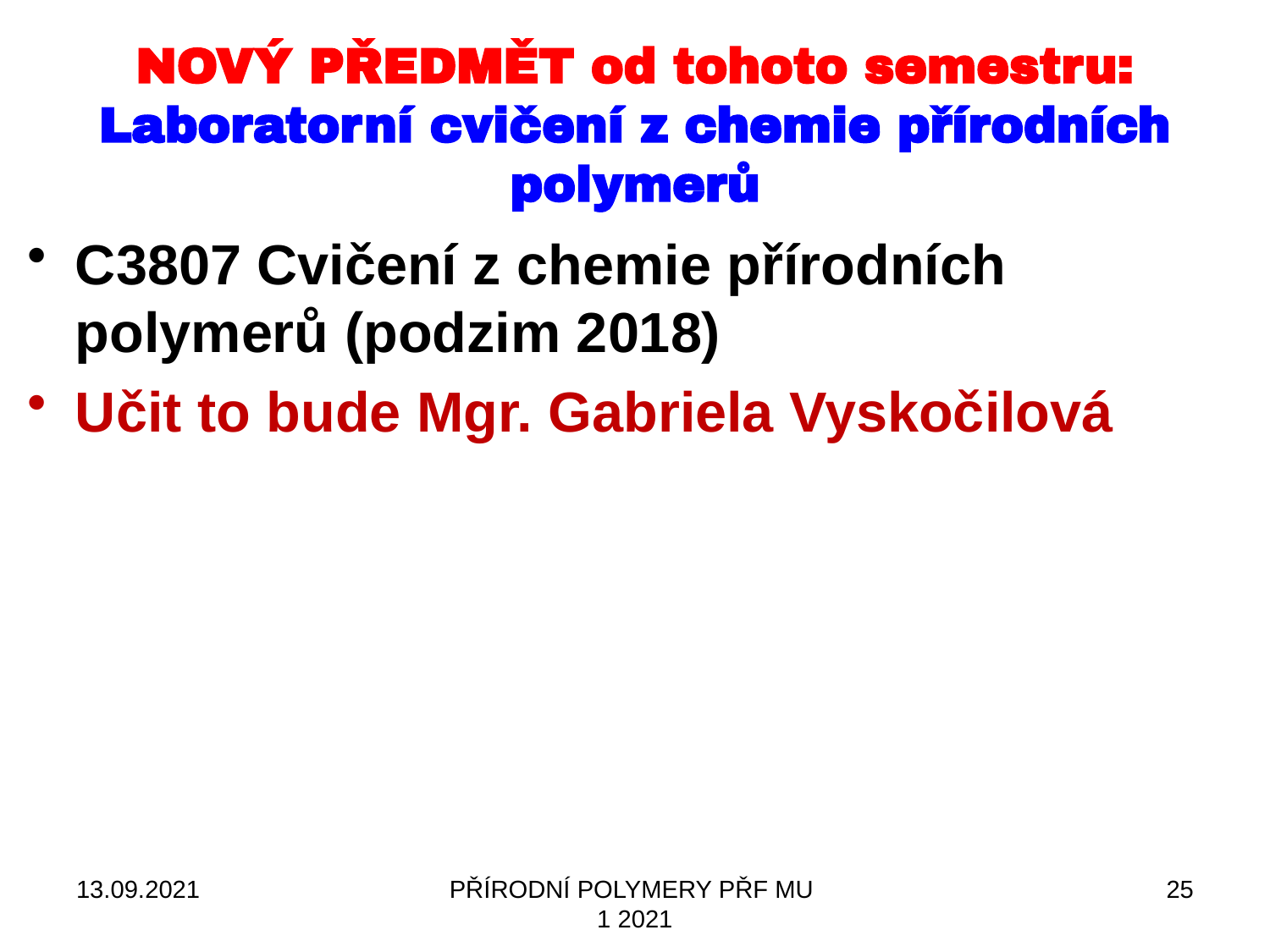

# NOVÝ PŘEDMĚT od tohoto semestru: Laboratorní cvičení z chemie přírodních polymerů
C3807 Cvičení z chemie přírodních polymerů (podzim 2018)
Učit to bude Mgr. Gabriela Vyskočilová
13.09.2021
PŘÍRODNÍ POLYMERY PŘF MU  1 2021
25